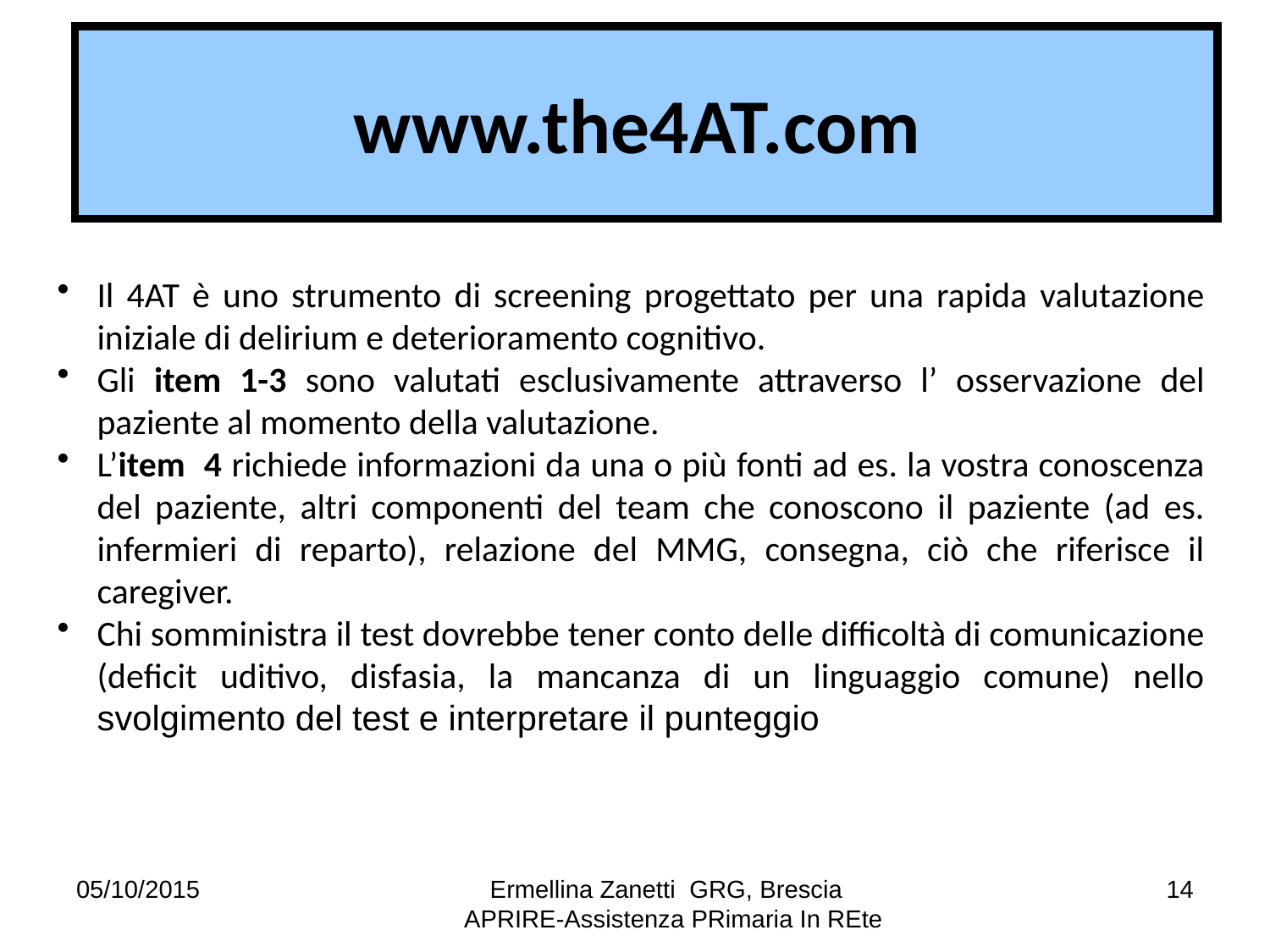

www.the4AT.com
Il 4AT è uno strumento di screening progettato per una rapida valutazione iniziale di delirium e deterioramento cognitivo.
Gli item 1-3 sono valutati esclusivamente attraverso l’ osservazione del paziente al momento della valutazione.
L’item  4 richiede informazioni da una o più fonti ad es. la vostra conoscenza del paziente, altri componenti del team che conoscono il paziente (ad es. infermieri di reparto), relazione del MMG, consegna, ciò che riferisce il caregiver.
Chi somministra il test dovrebbe tener conto delle difficoltà di comunicazione (deficit uditivo, disfasia, la mancanza di un linguaggio comune) nello svolgimento del test e interpretare il punteggio
05/10/2015
Ermellina Zanetti  GRG, Brescia
 APRIRE-Assistenza PRimaria In REte
14